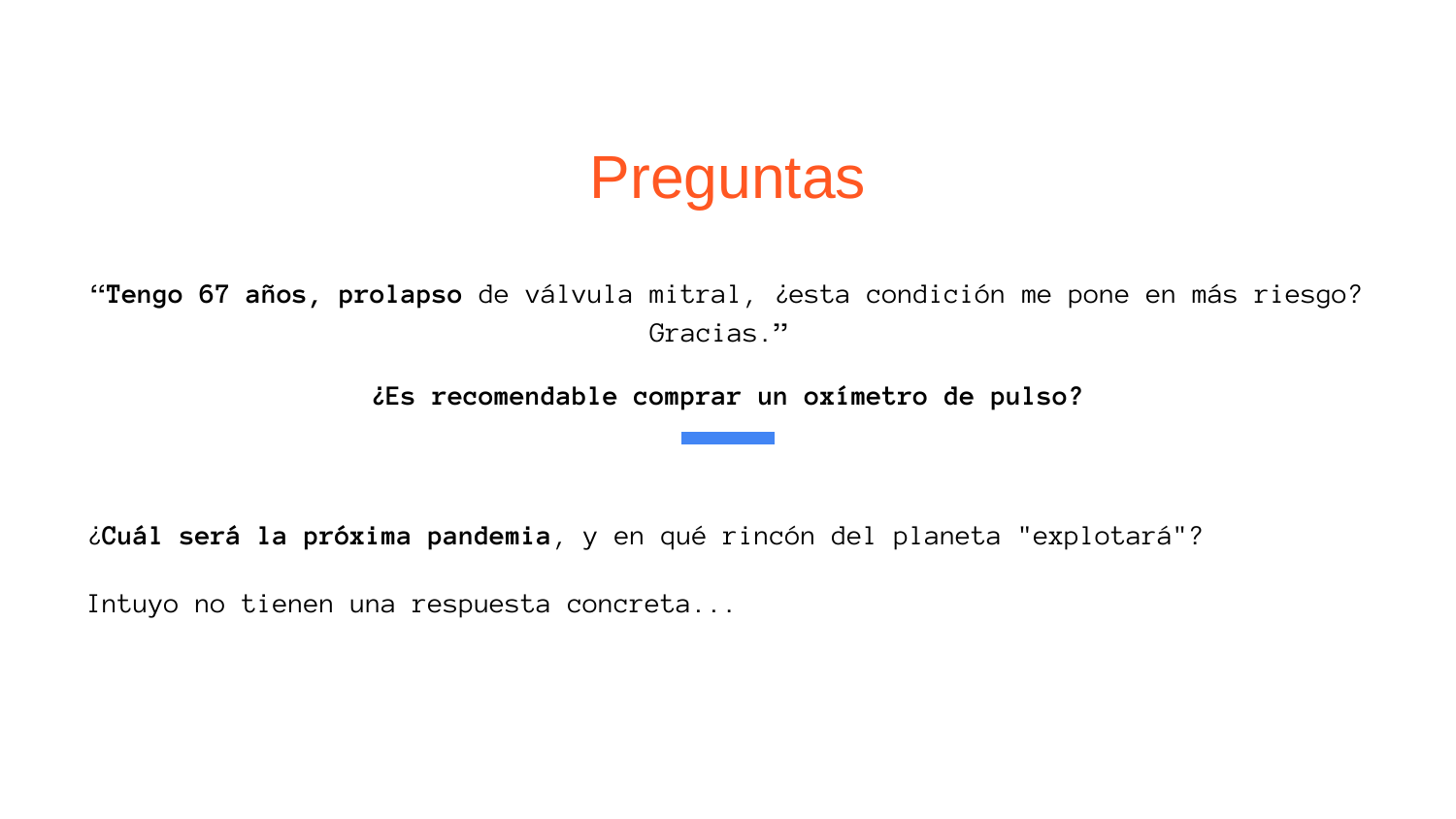

# Preguntas

“Tengo 67 años, prolapso de válvula mitral, ¿esta condición me pone en más riesgo? Gracias.”
¿Es recomendable comprar un oxímetro de pulso?
¿Cuál será la próxima pandemia, y en qué rincón del planeta "explotará"?

Intuyo no tienen una respuesta concreta...